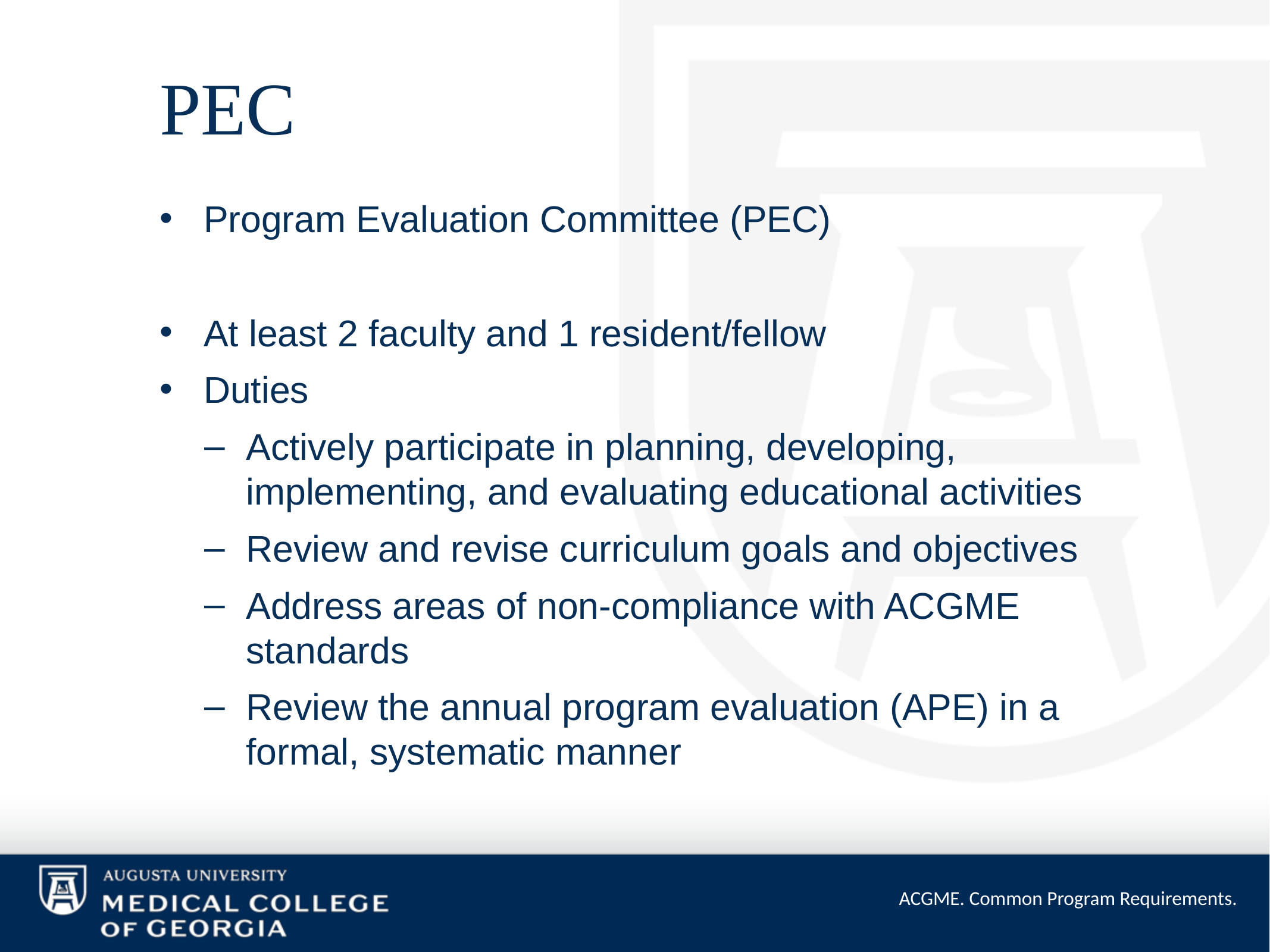

# PEC
Program Evaluation Committee (PEC)

At least 2 faculty and 1 resident/fellow
Duties
Actively participate in planning, developing, implementing, and evaluating educational activities
Review and revise curriculum goals and objectives
Address areas of non-compliance with ACGME standards
Review the annual program evaluation (APE) in a formal, systematic manner

ACGME. Common Program Requirements.